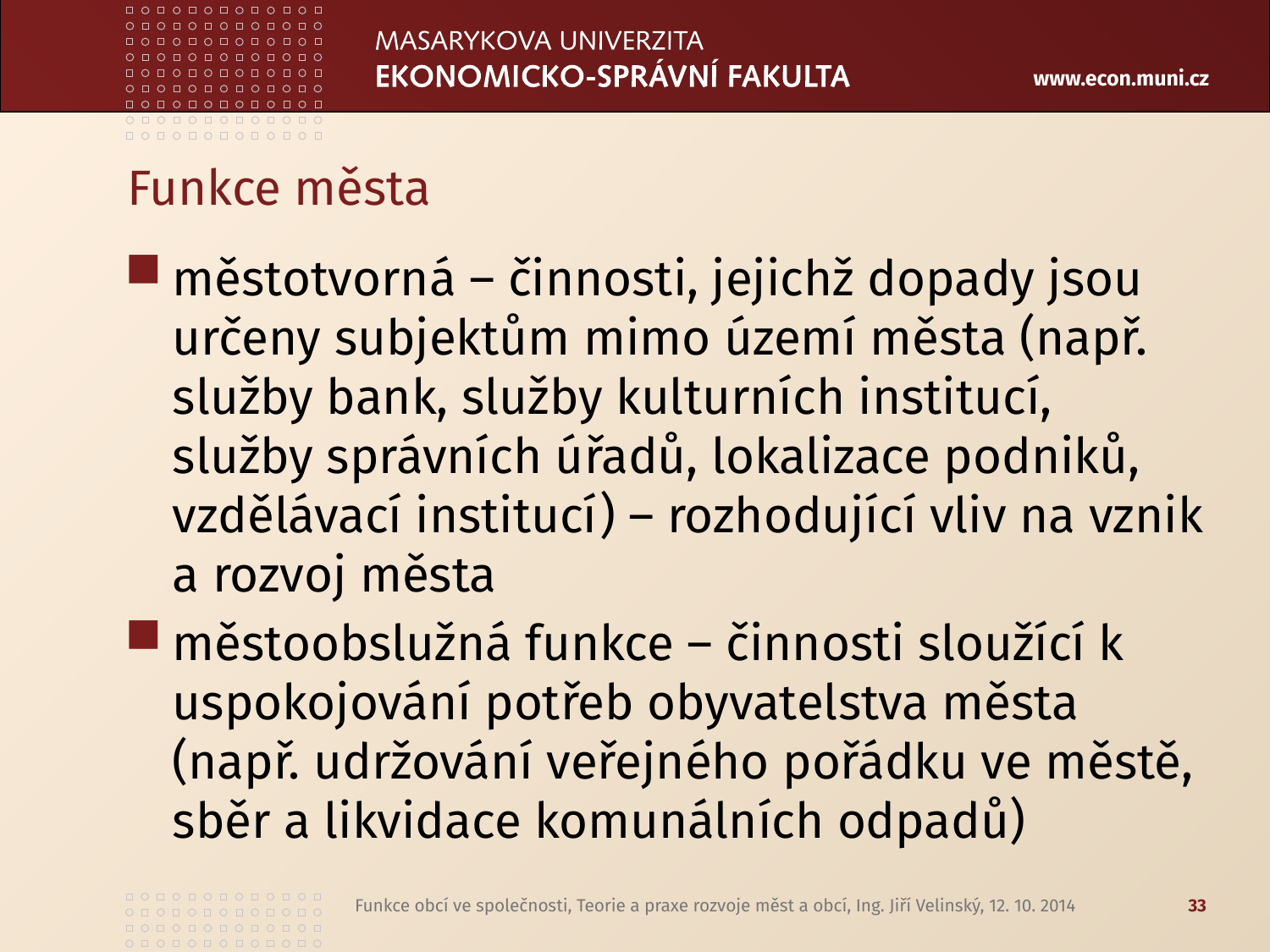

# Funkce města
městotvorná – činnosti, jejichž dopady jsou určeny subjektům mimo území města (např. služby bank, služby kulturních institucí, služby správních úřadů, lokalizace podniků, vzdělávací institucí) – rozhodující vliv na vznik a rozvoj města
městoobslužná funkce – činnosti sloužící k uspokojování potřeb obyvatelstva města (např. udržování veřejného pořádku ve městě, sběr a likvidace komunálních odpadů)
Funkce obcí ve společnosti, Teorie a praxe rozvoje měst a obcí, Ing. Jiří Velinský, 12. 10. 2014
33